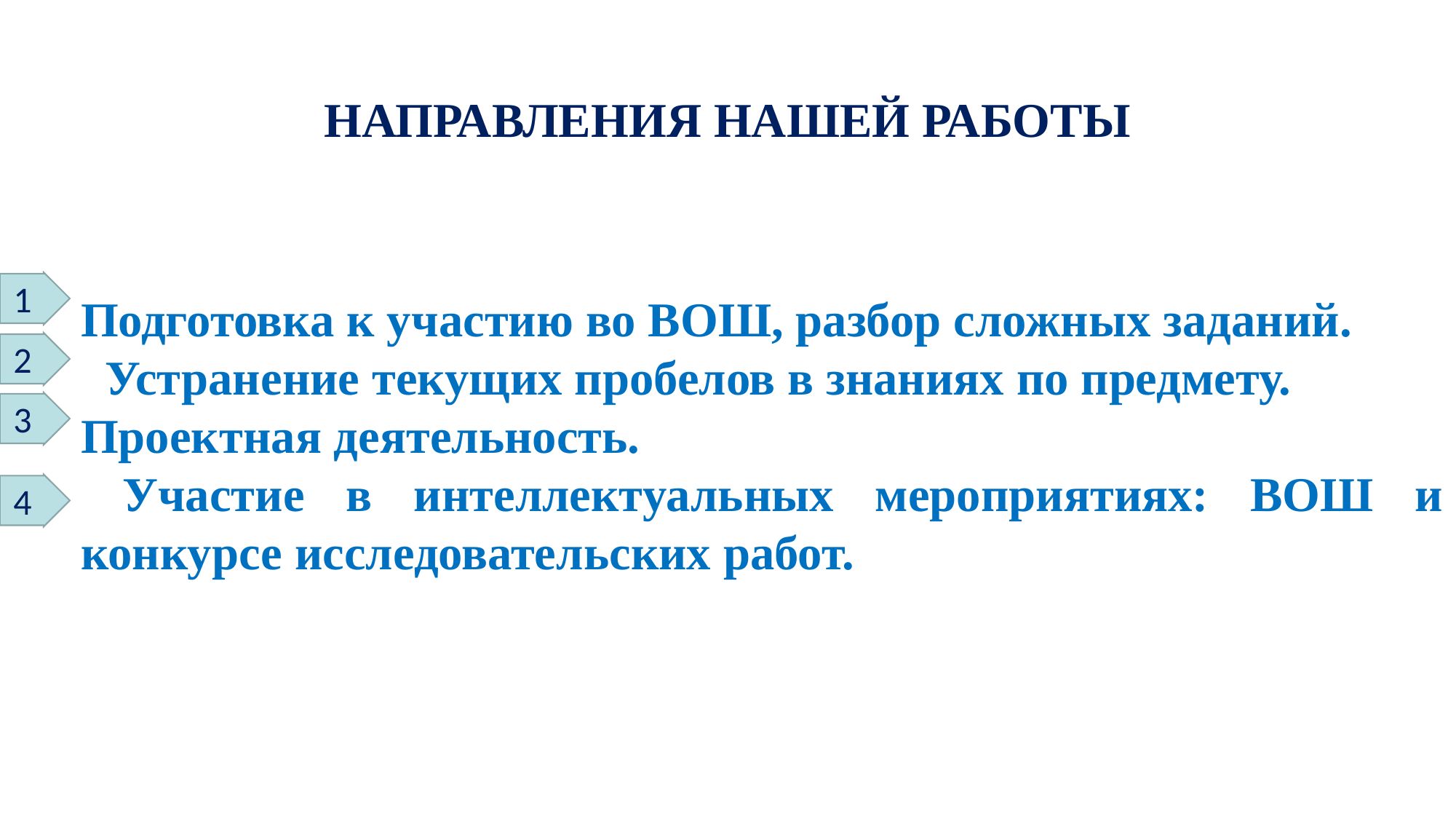

# НАПРАВЛЕНИЯ НАШЕЙ РАБОТЫ

Подготовка к участию во ВОШ, разбор сложных заданий.
  Устранение текущих пробелов в знаниях по предмету.
Проектная деятельность.
 Участие в интеллектуальных мероприятиях: ВОШ и конкурсе исследовательских работ.
1
2
3
4